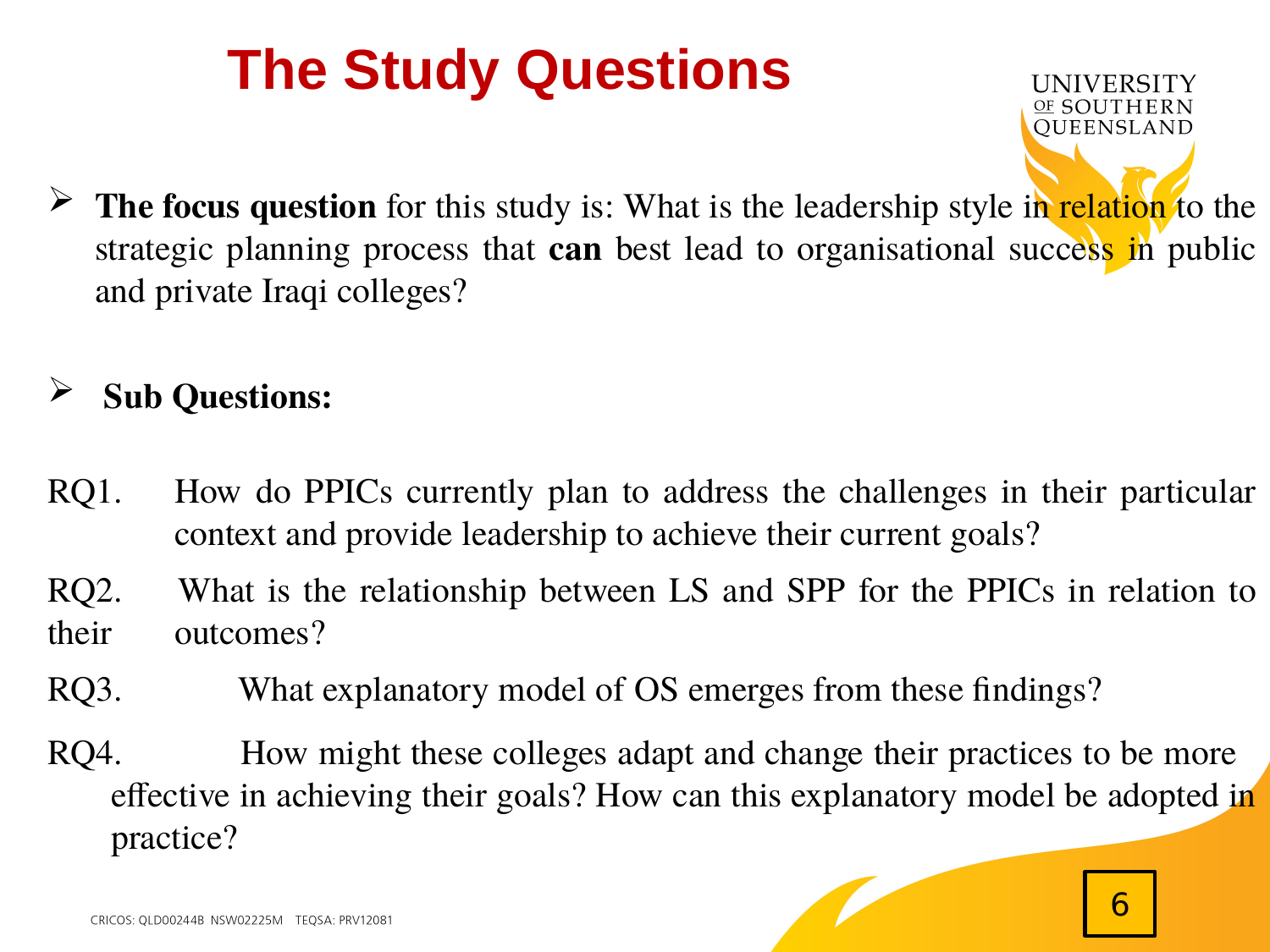

# The Study Questions
The focus question for this study is: What is the leadership style in relation to the strategic planning process that can best lead to organisational success in public and private Iraqi colleges?

 Sub Questions:

RQ1.	How do PPICs currently plan to address the challenges in their particular 	context and provide leadership to achieve their current goals?
RQ2. 	What is the relationship between LS and SPP for the PPICs in relation to their 	outcomes?
RQ3. 	What explanatory model of OS emerges from these findings?
RQ4.   	How might these colleges adapt and change their practices to be more   effective in achieving their goals? How can this explanatory model be adopted in practice?

6